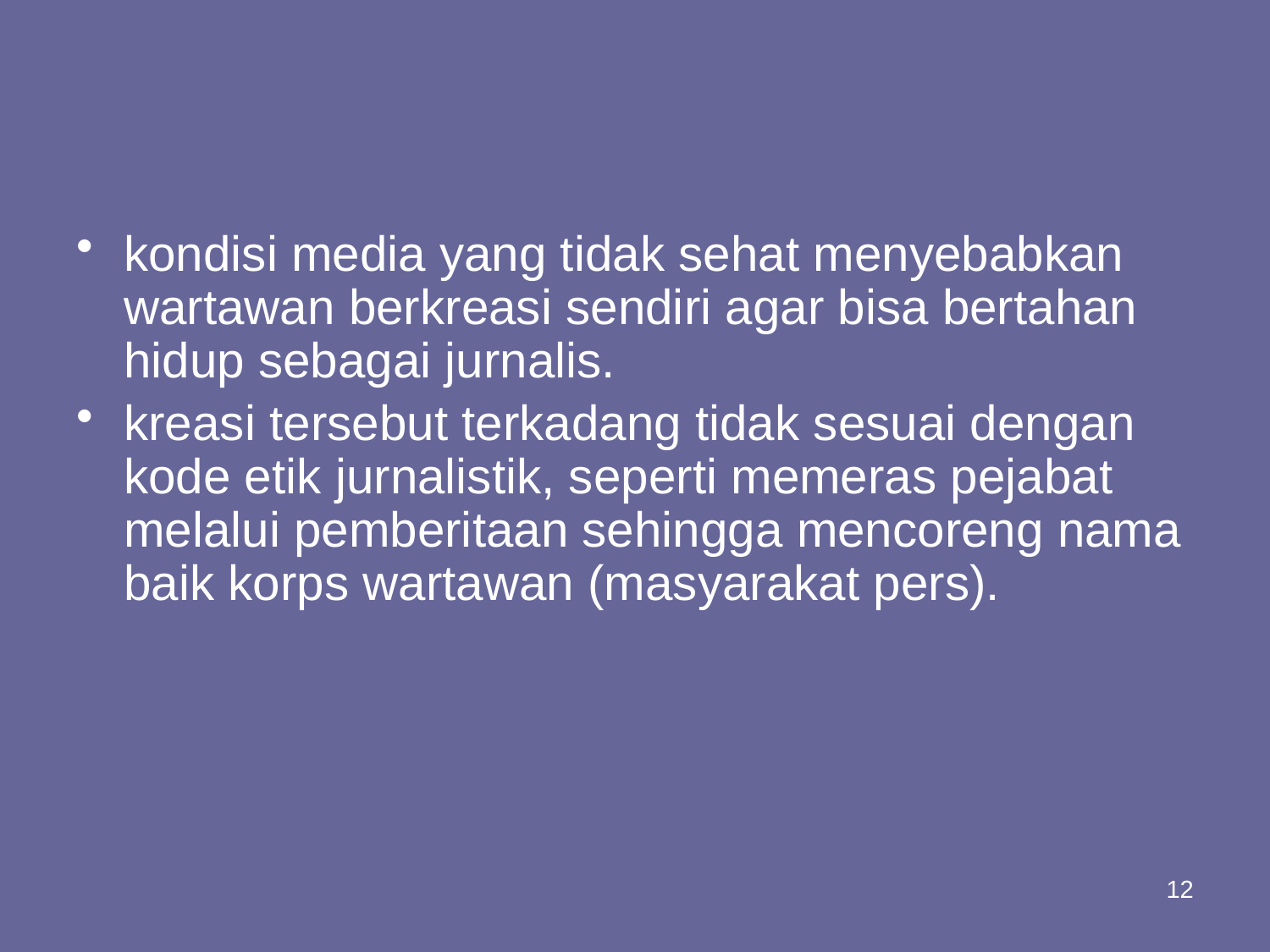

#
kondisi media yang tidak sehat menyebabkan wartawan berkreasi sendiri agar bisa bertahan hidup sebagai jurnalis.
kreasi tersebut terkadang tidak sesuai dengan kode etik jurnalistik, seperti memeras pejabat melalui pemberitaan sehingga mencoreng nama baik korps wartawan (masyarakat pers).
12